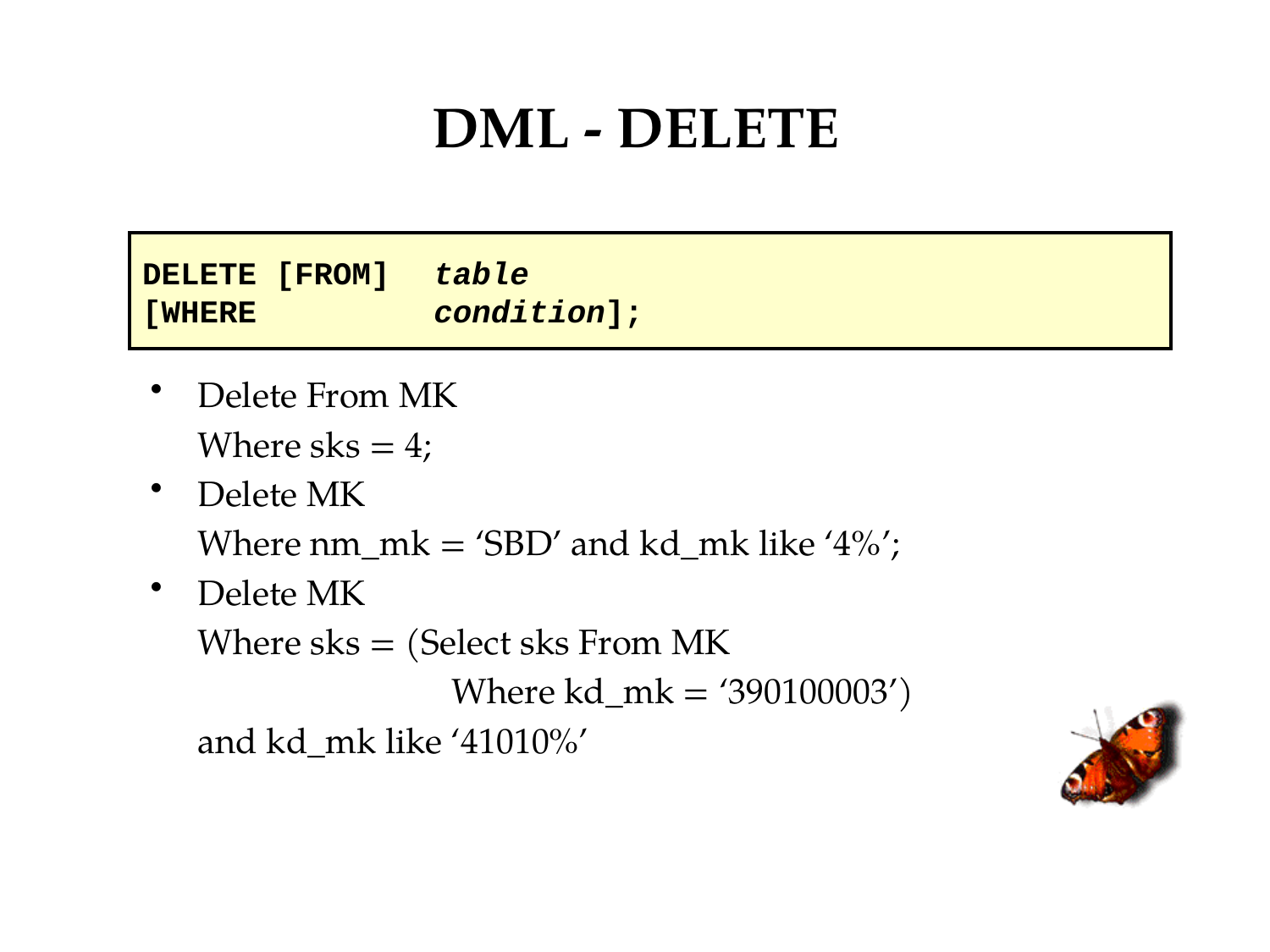

DML - DELETE
DELETE [FROM]	  table
[WHERE	  condition];
Delete From MK
	Where sks = 4;
Delete MK
	Where nm_mk = ‘SBD’ and kd_mk like ‘4%’;
Delete MK
	Where sks = (Select sks From MK
			Where kd_mk = ‘390100003’)
	and kd_mk like ‘41010%’